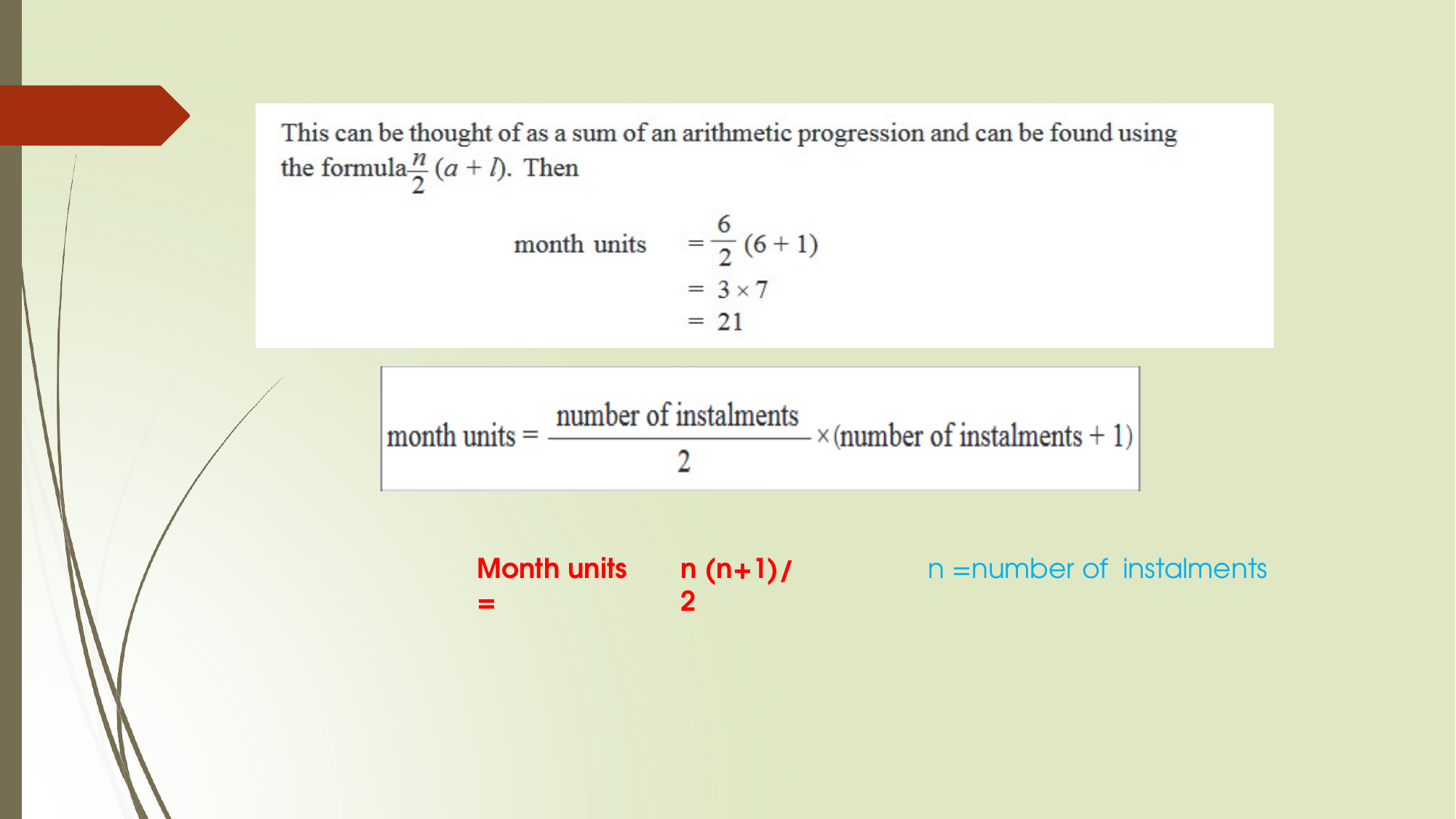

Month units =
n (n+1)/ 2
n =number of instalments